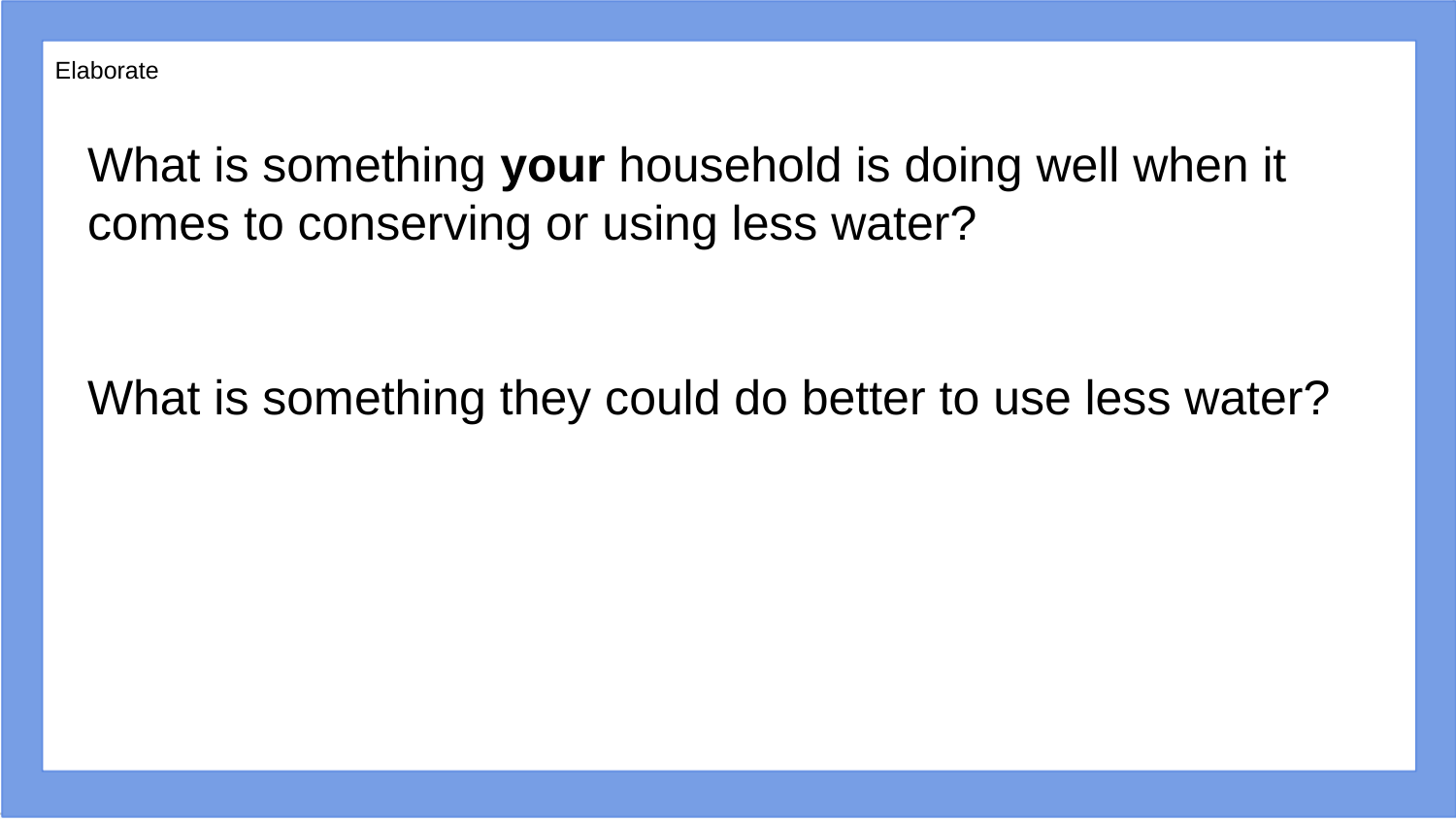

Elaborate
What is something your household is doing well when it comes to conserving or using less water?

What is something they could do better to use less water?